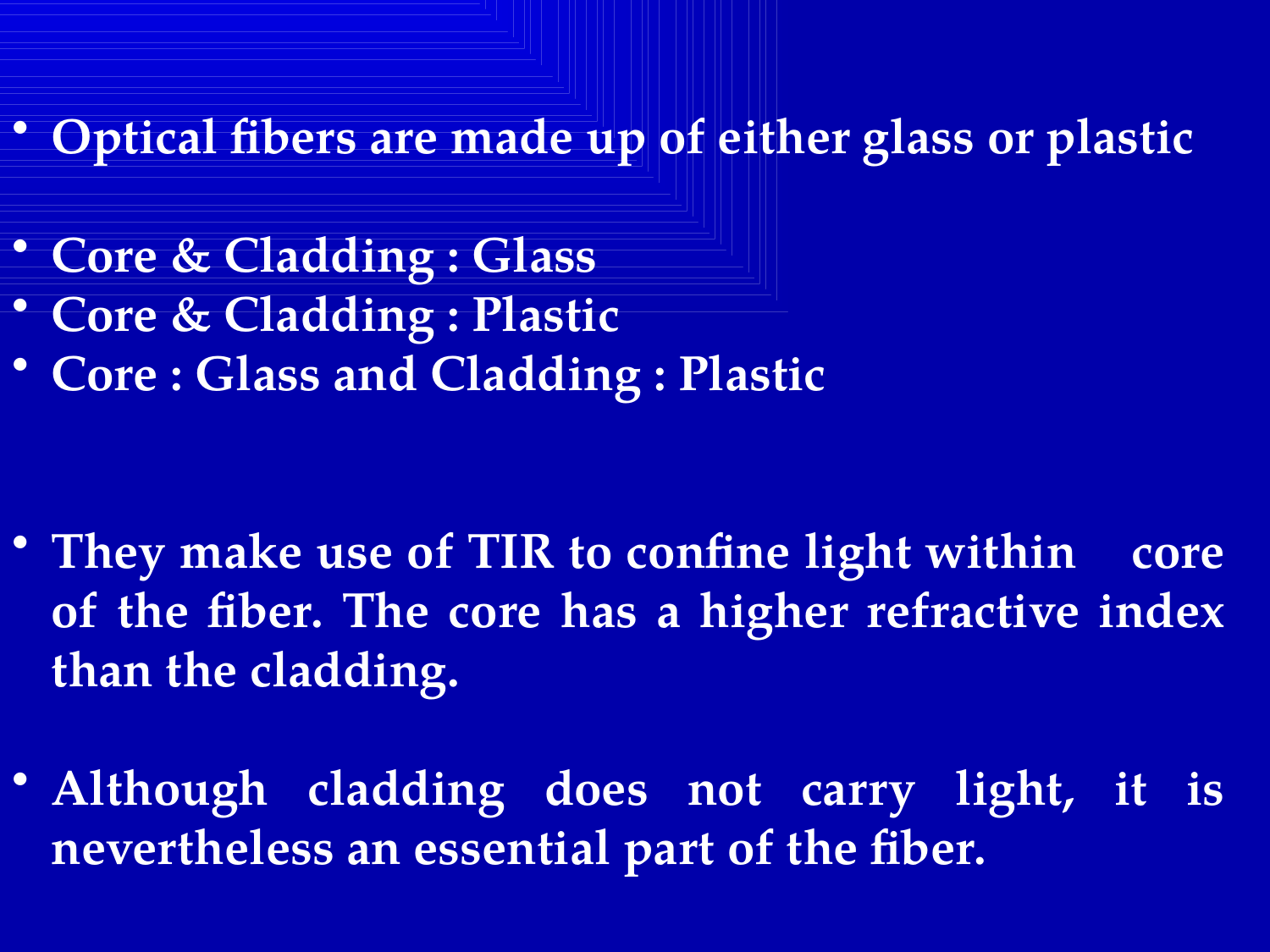

Optical fibers are made up of either glass or plastic

Core & Cladding : Glass
Core & Cladding : Plastic
Core : Glass and Cladding : Plastic

They make use of TIR to confine light within    core of the fiber. The core has a higher refractive index than the cladding.

Although cladding does not carry light, it is nevertheless an essential part of the fiber.